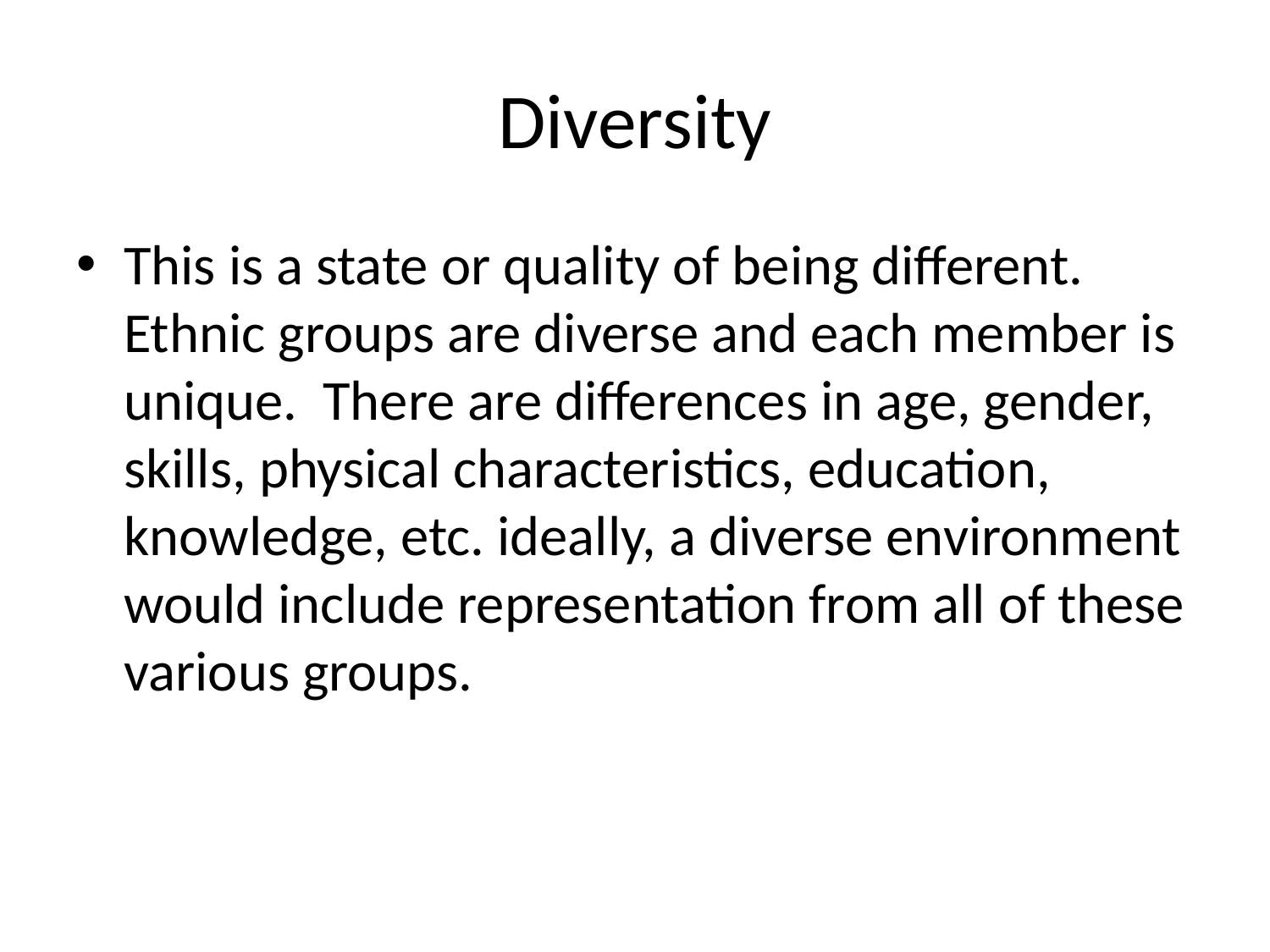

# Diversity
This is a state or quality of being different.  Ethnic groups are diverse and each member is unique.  There are differences in age, gender, skills, physical characteristics, education, knowledge, etc. ideally, a diverse environment would include representation from all of these various groups.